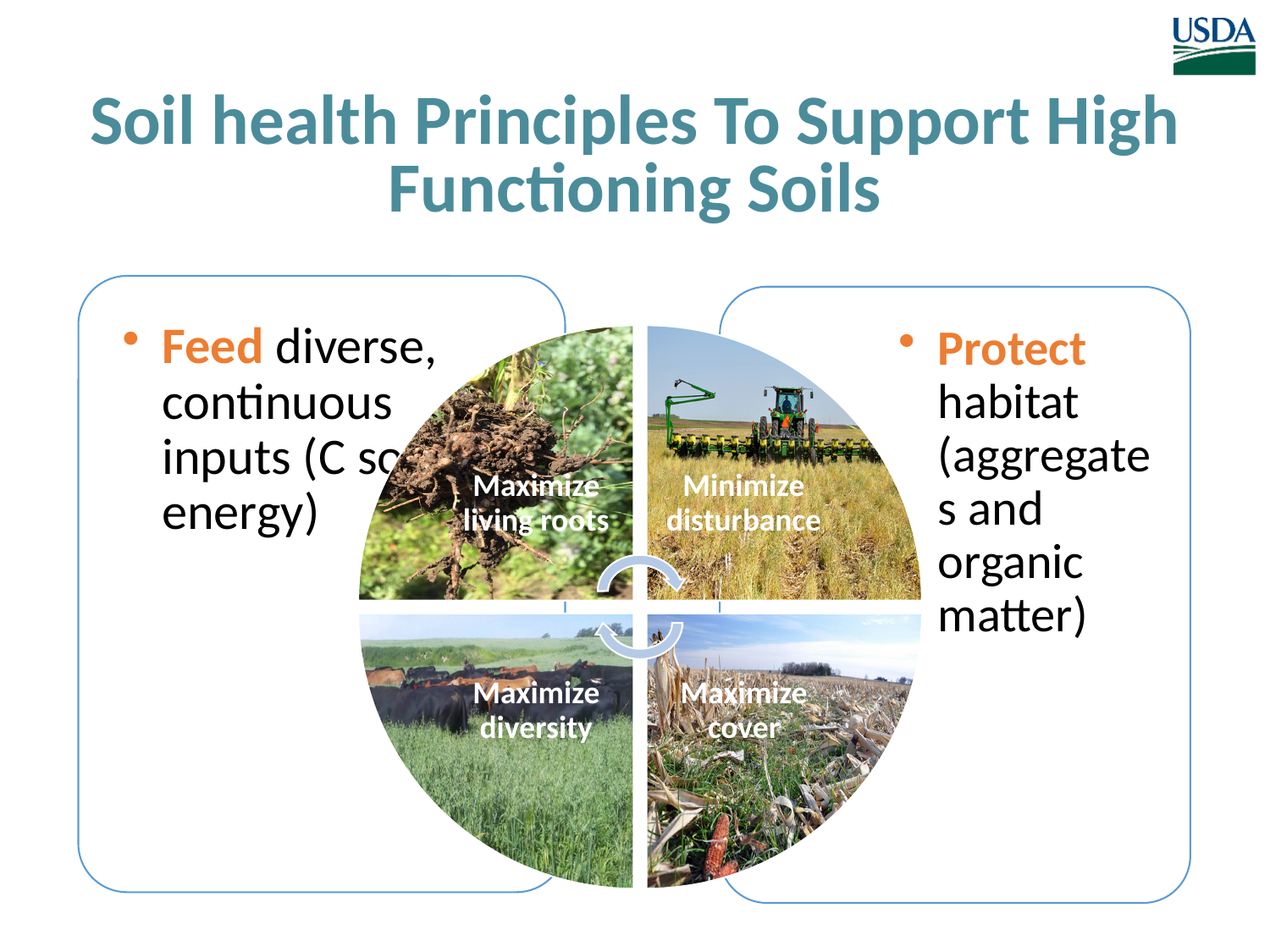

# Soil health Principles To Support High Functioning Soils
Protect habitat (aggregates and organic matter)
Feed diverse, continuous inputs (C sources, energy)
Maximize living roots
Minimize disturbance
Maximize cover
Maximize diversity